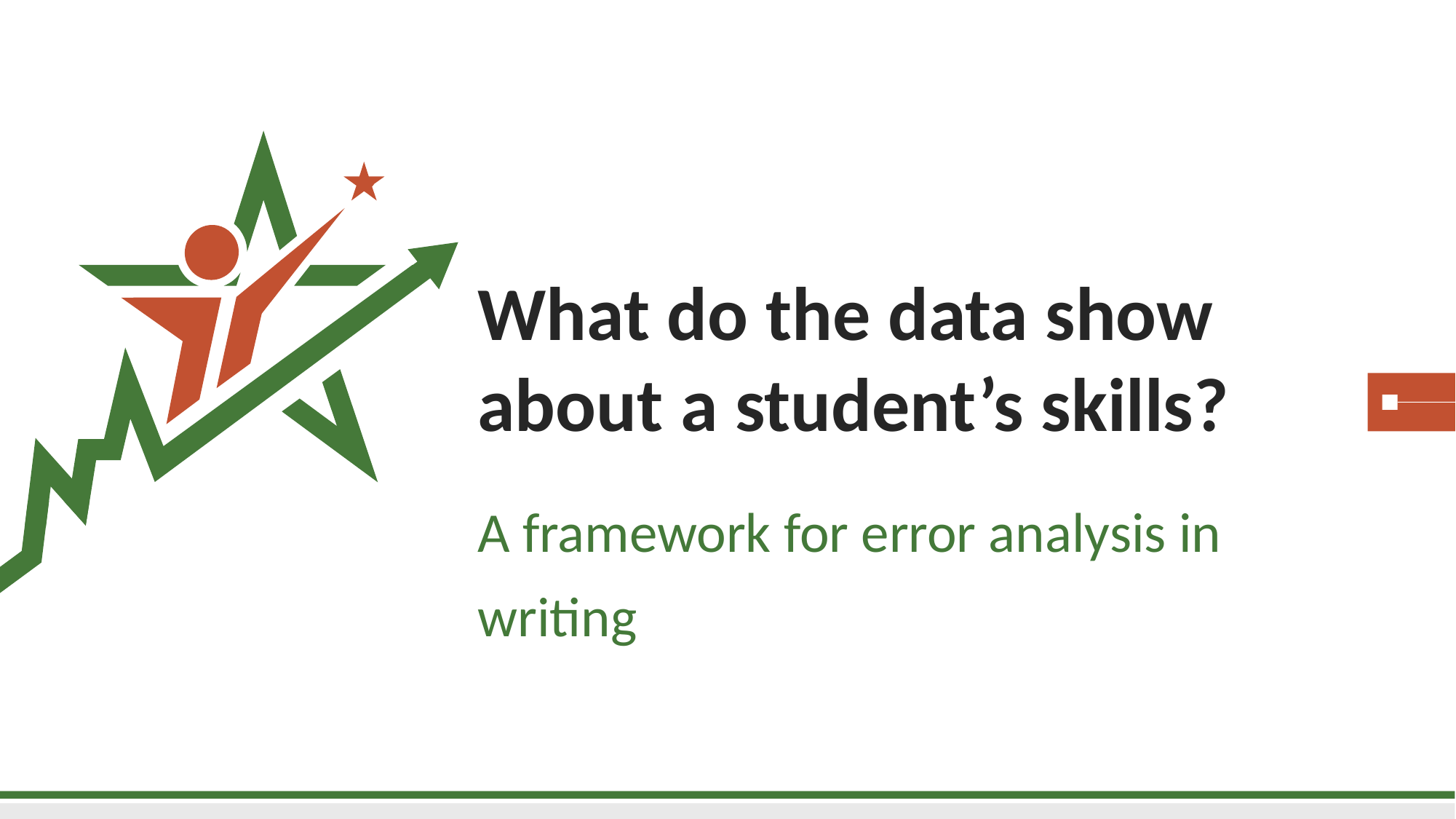

# What do the data show about a student’s skills?
A framework for error analysis in writing